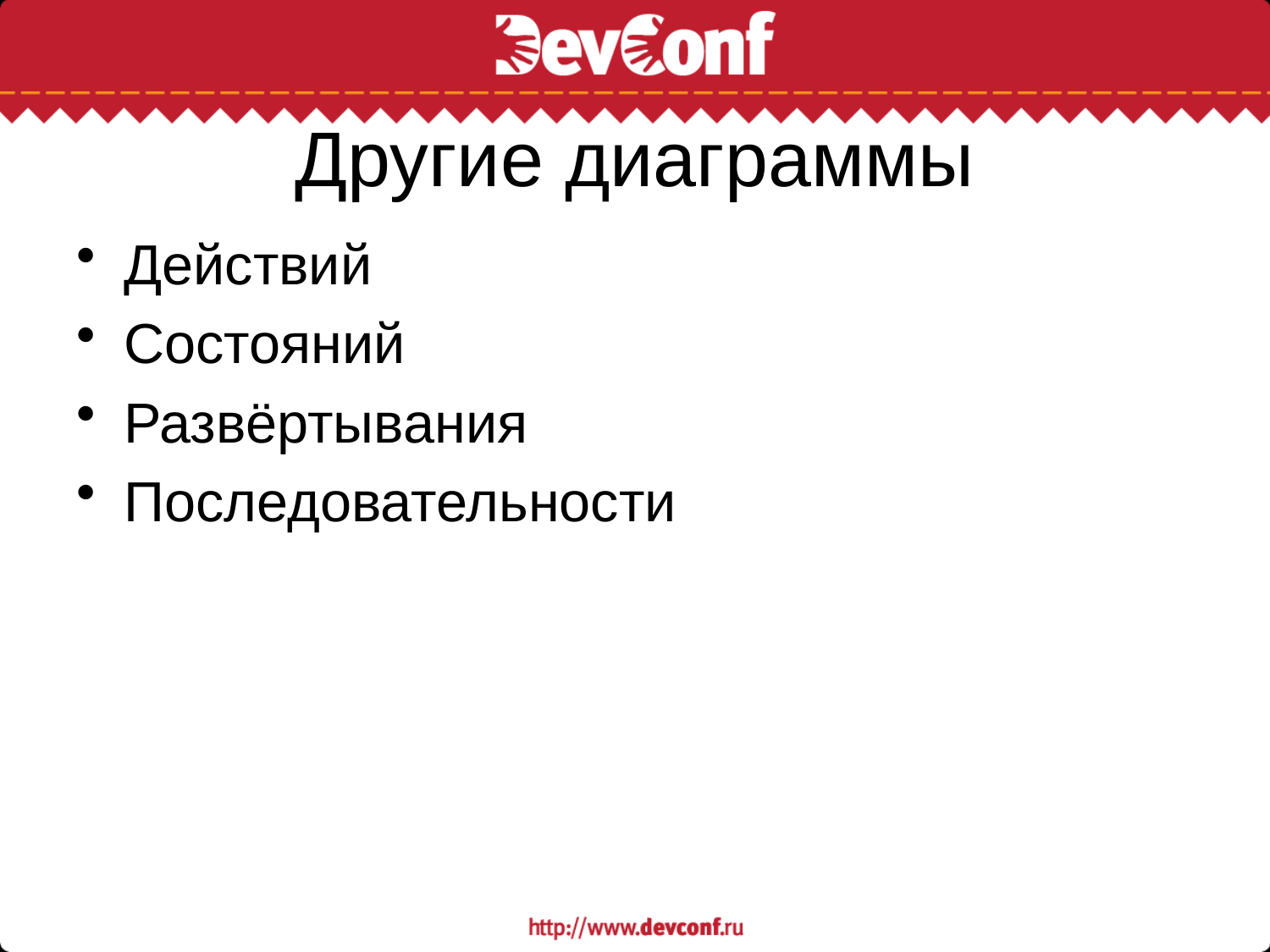

# Другие диаграммы
Действий
Состояний
Развёртывания
Последовательности